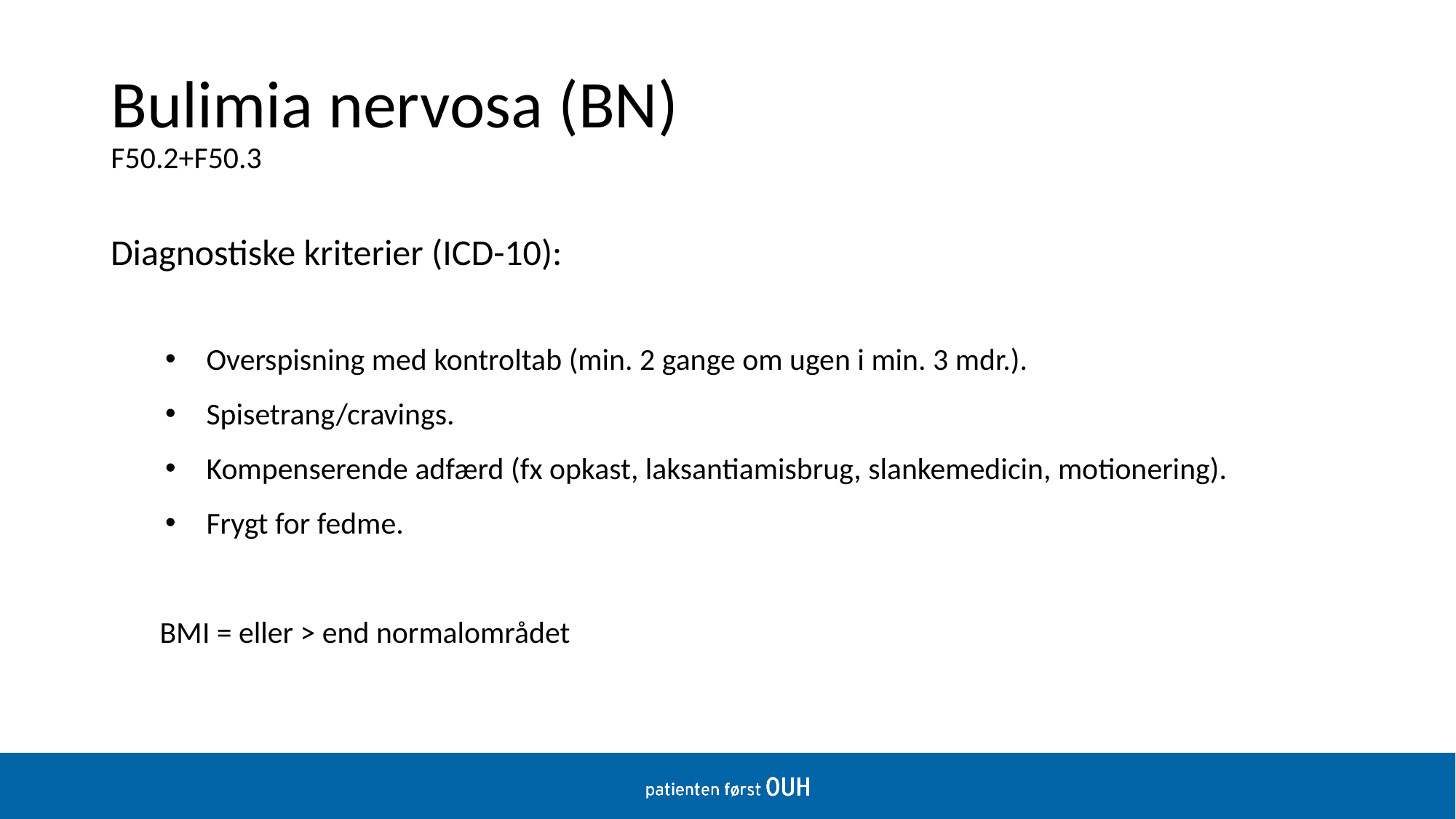

# Bulimia nervosa (BN) F50.2+F50.3
Diagnostiske kriterier (ICD-10):

Overspisning med kontroltab (min. 2 gange om ugen i min. 3 mdr.).
Spisetrang/cravings.
Kompenserende adfærd (fx opkast, laksantiamisbrug, slankemedicin, motionering).
Frygt for fedme.

BMI = eller > end normalområdet